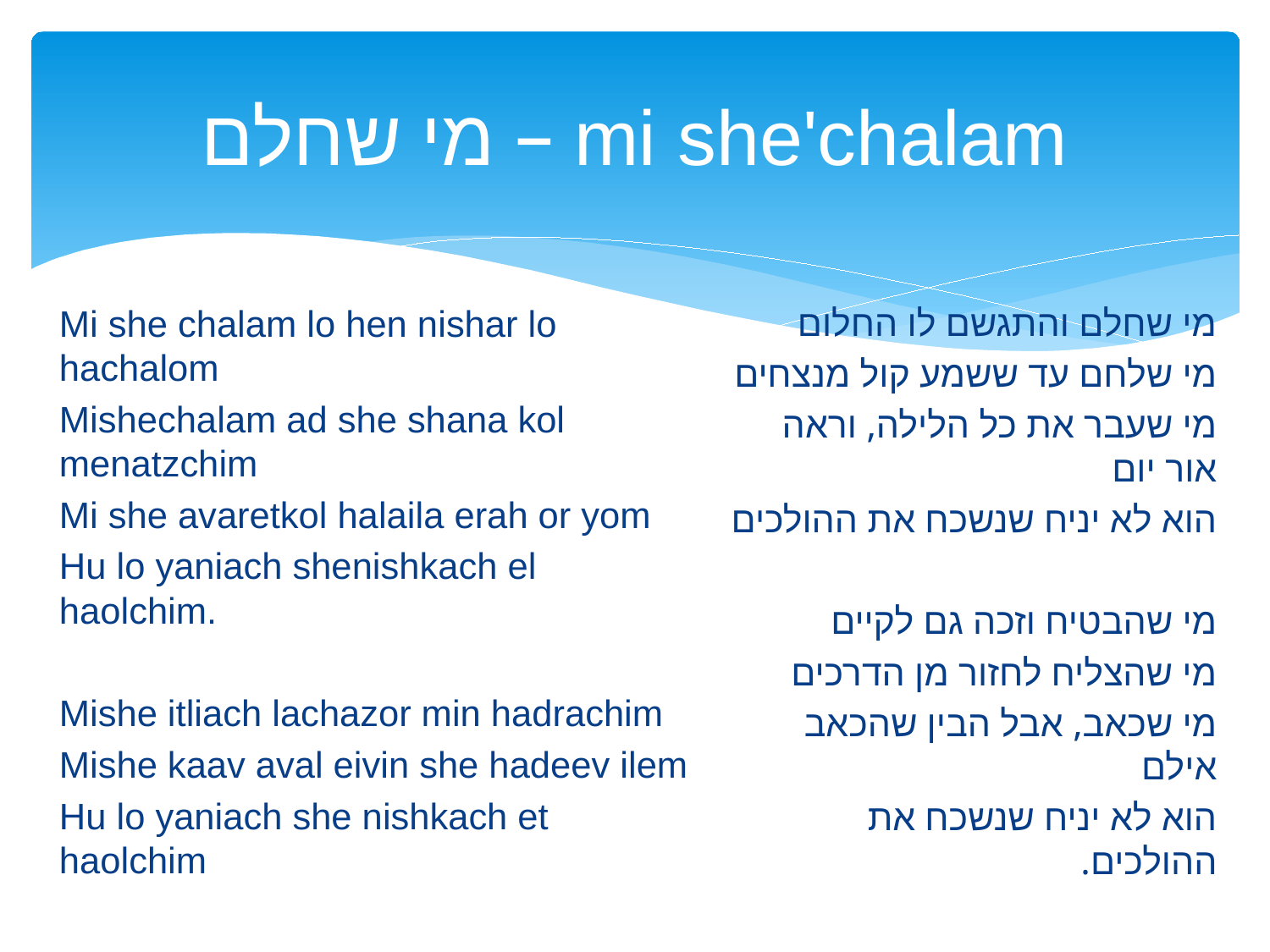

# מי שחלם – mi she'chalam
Mi she chalam lo hen nishar lo hachalom
Mishechalam ad she shana kol menatzchim
Mi she avaretkol halaila erah or yom
Hu lo yaniach shenishkach el haolchim.

Mishe itliach lachazor min hadrachim
Mishe kaav aval eivin she hadeev ilem
Hu lo yaniach she nishkach et haolchim
מי שחלם והתגשם לו החלום
מי שלחם עד ששמע קול מנצחים
מי שעבר את כל הלילה, וראה אור יום
הוא לא יניח שנשכח את ההולכים

מי שהבטיח וזכה גם לקיים
מי שהצליח לחזור מן הדרכים
מי שכאב, אבל הבין שהכאב אילם
הוא לא יניח שנשכח את ההולכים.